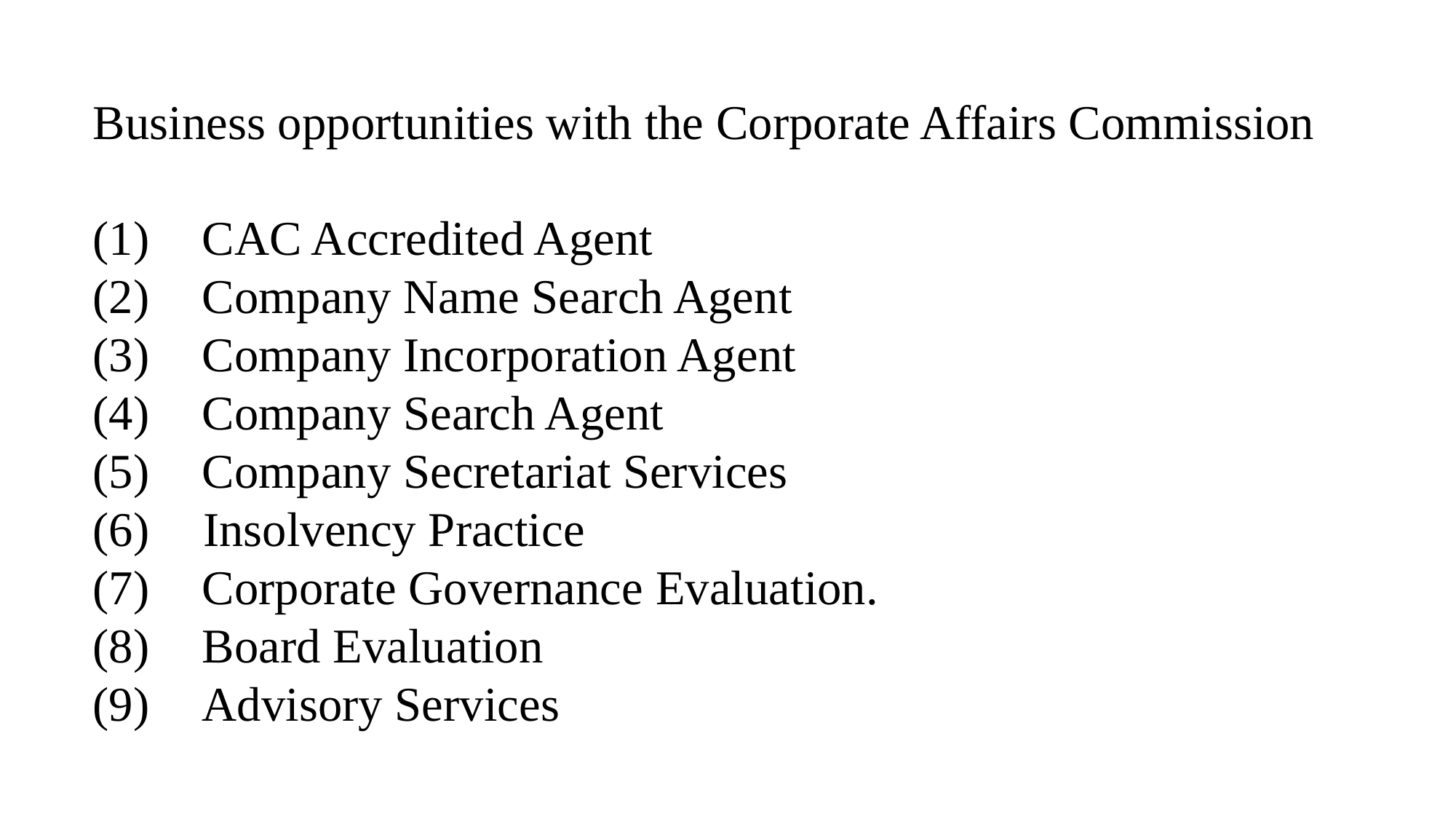

Business opportunities with the Corporate Affairs Commission

(1)	CAC Accredited Agent
(2)	Company Name Search Agent
(3)	Company Incorporation Agent
(4)	Company Search Agent
(5)	Company Secretariat Services
    Insolvency Practice
(7)	Corporate Governance Evaluation.
(8)	Board Evaluation
(9)	Advisory Services